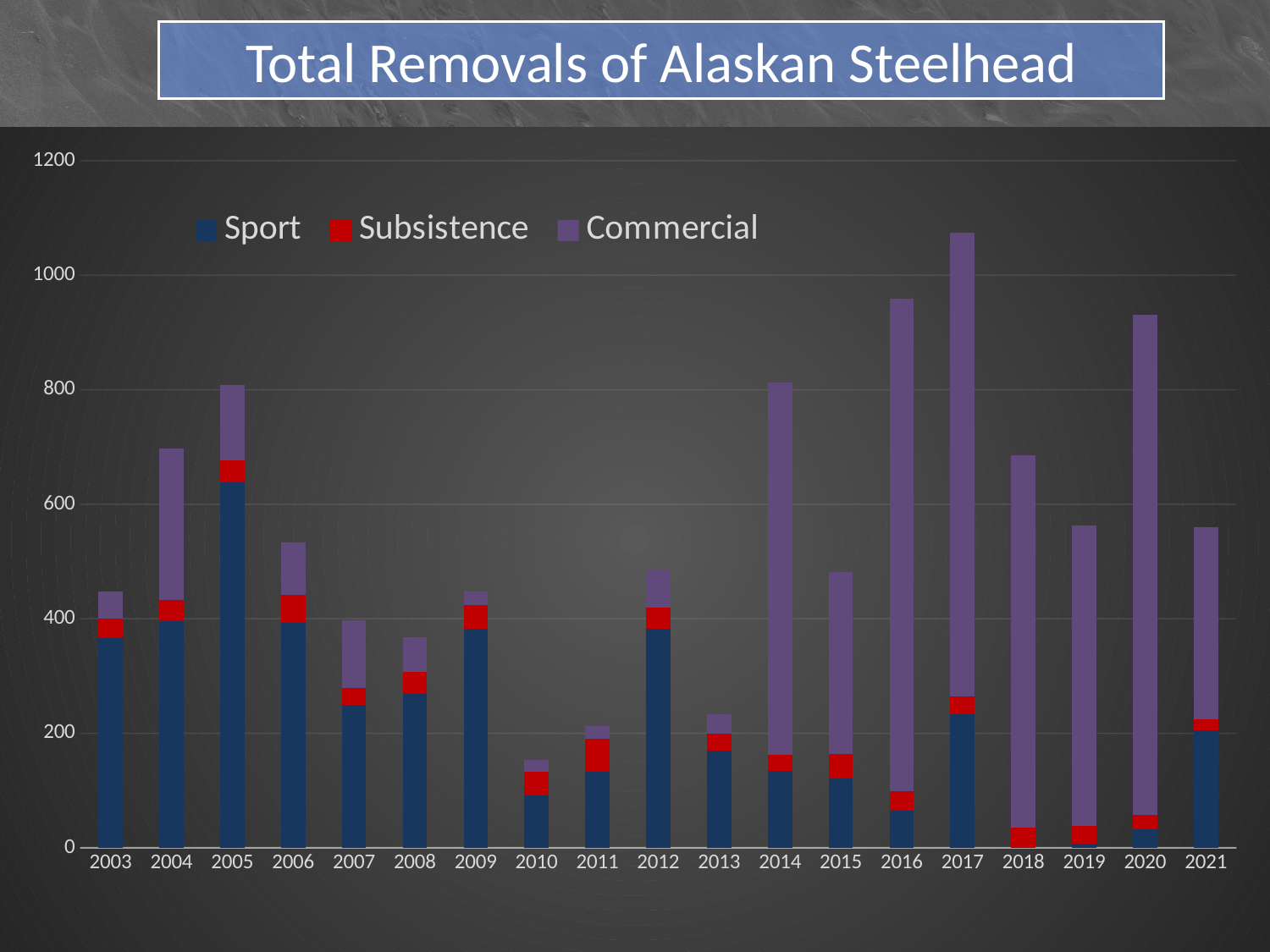

Total Removals of Alaskan Steelhead

### Chart

| Category | Sport | Subsistence | Commercial |
|---|---|---|---|
| 2003 | 367.0 | 34.0 | 47.0 |
| 2004 | 396.0 | 37.0 | 265.0 |
| 2005 | 639.0 | 37.0 | 132.0 |
| 2006 | 393.0 | 48.0 | 93.0 |
| 2007 | 249.0 | 30.0 | 119.0 |
| 2008 | 269.0 | 38.0 | 61.0 |
| 2009 | 382.0 | 42.0 | 24.0 |
| 2010 | 91.0 | 42.0 | 20.0 |
| 2011 | 133.0 | 57.0 | 23.0 |
| 2012 | 382.0 | 38.0 | 66.0 |
| 2013 | 170.0 | 30.0 | 33.0 |
| 2014 | 134.0 | 28.0 | 650.0 |
| 2015 | 121.0 | 43.0 | 318.0 |
| 2016 | 65.0 | 34.0 | 860.0 |
| 2017 | 234.0 | 31.0 | 809.0 |
| 2018 | 0.0 | 36.0 | 649.0 |
| 2019 | 7.0 | 32.0 | 524.0 |
| 2020 | 33.0 | 24.0 | 874.0 |
| 2021 | 205.0 | 19.0 | 336.0 |